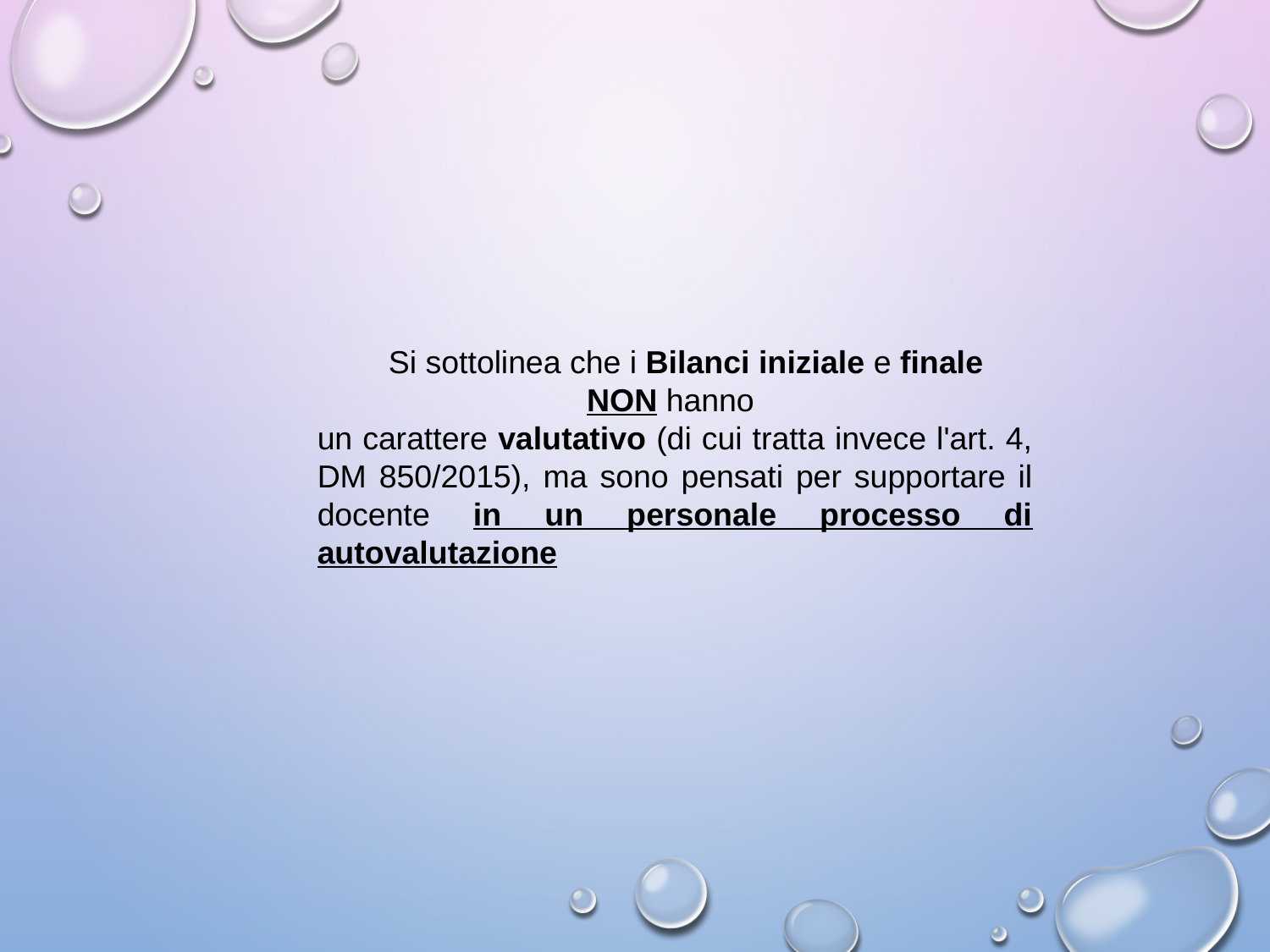

Si sottolinea che i Bilanci iniziale e finale
NON hanno
un carattere valutativo (di cui tratta invece l'art. 4, DM 850/2015), ma sono pensati per supportare il docente in un personale processo di autovalutazione